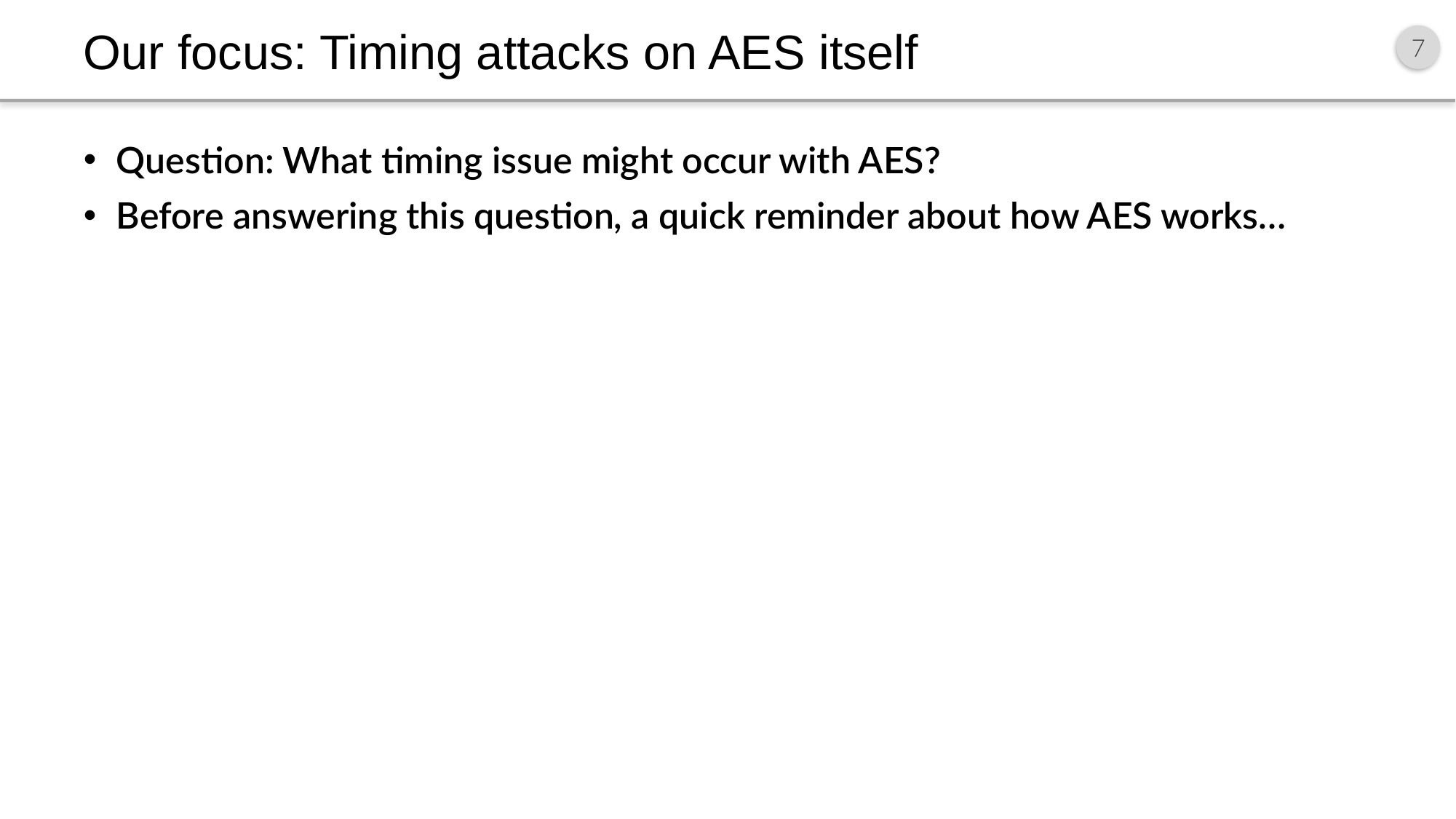

# Our focus: Timing attacks on AES itself
Question: What timing issue might occur with AES?
Before answering this question, a quick reminder about how AES works…